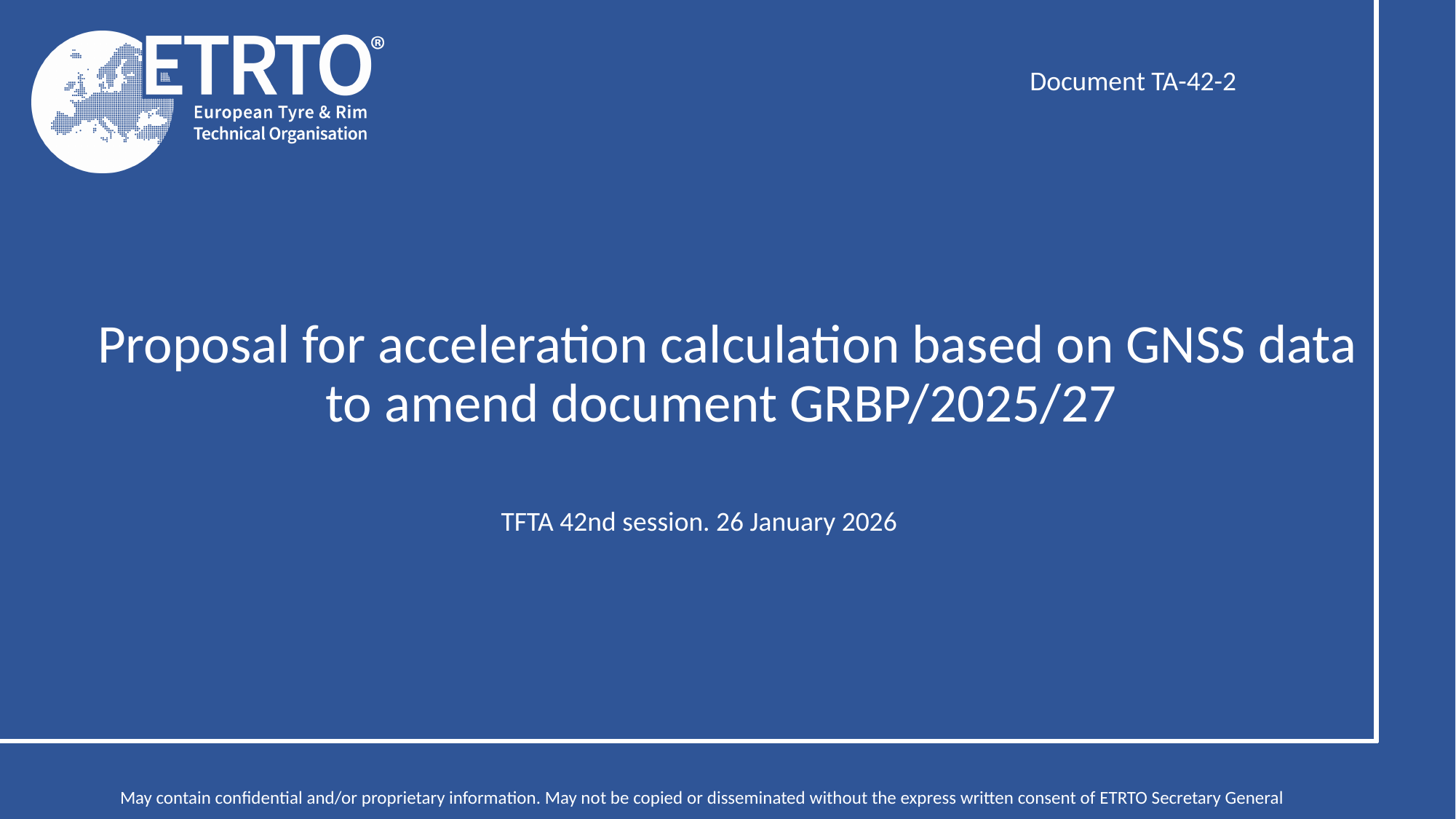

Document TA-42-2
# Proposal for acceleration calculation based on GNSS data to amend document GRBP/2025/27
TFTA 42nd session. 26 January 2026